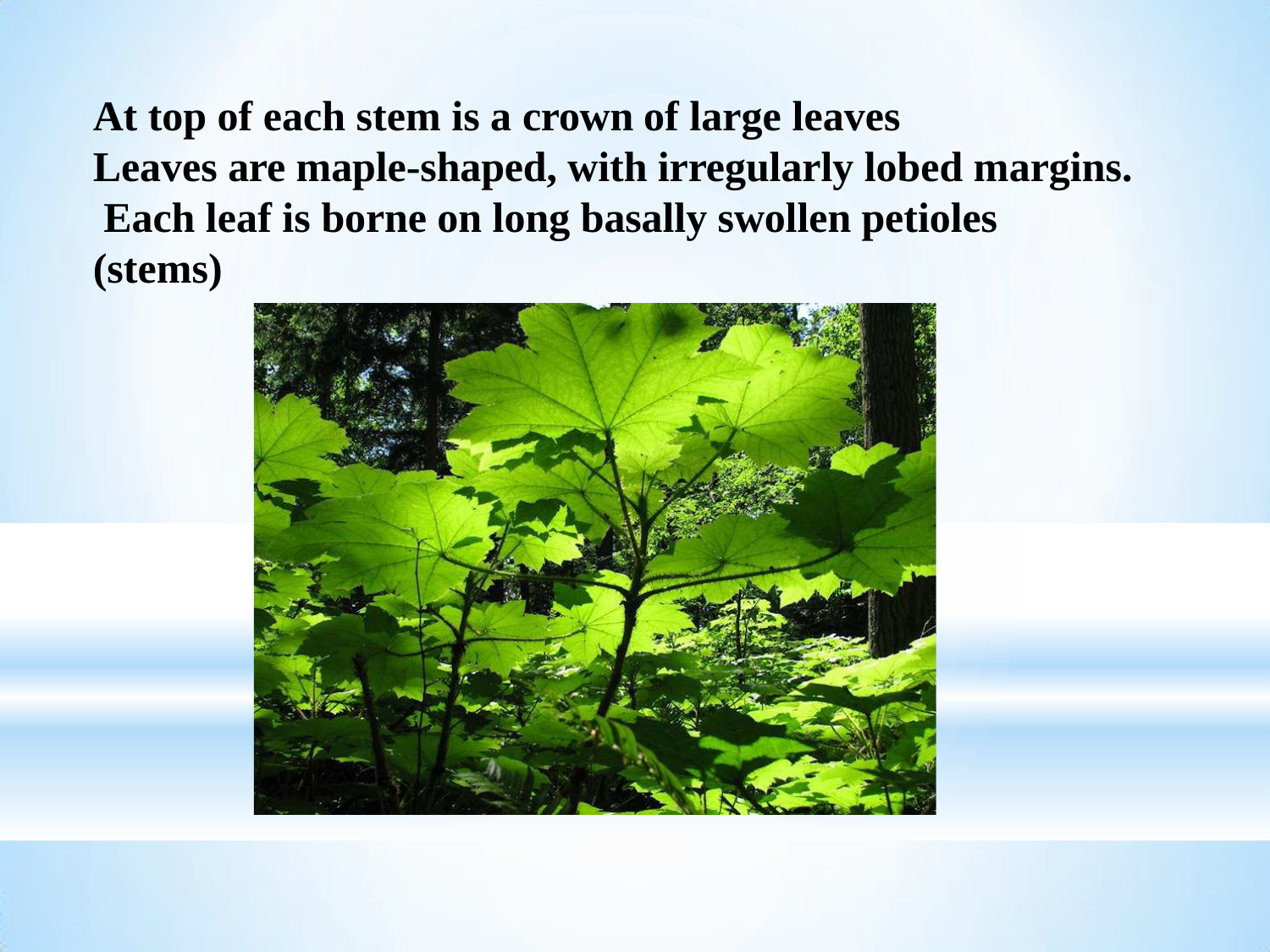

# At top of each stem is a crown of large leaves
Leaves are maple-shaped, with irregularly lobed margins.  Each leaf is borne on long basally swollen petioles (stems)